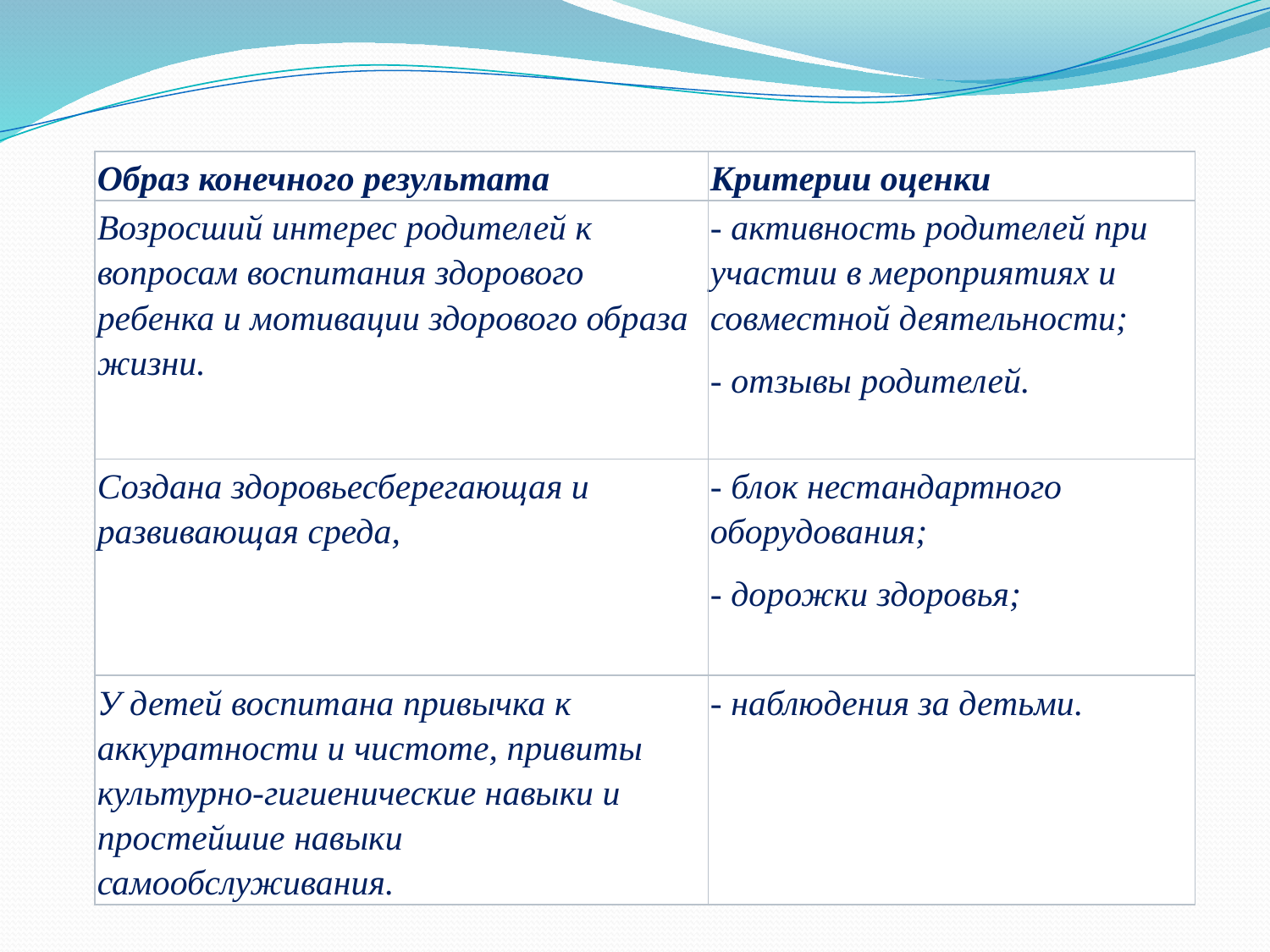

| Образ конечного результата | Критерии оценки |
| --- | --- |
| Возросший интерес родителей к вопросам воспитания здорового ребенка и мотивации здорового образа жизни. | - активность родителей при участии в мероприятиях и совместной деятельности; - отзывы родителей. |
| Создана здоровьесберегающая и развивающая среда, | - блок нестандартного оборудования; - дорожки здоровья; |
| У детей воспитана привычка к аккуратности и чистоте, привиты культурно-гигиенические навыки и простейшие навыки самообслуживания. | - наблюдения за детьми. |